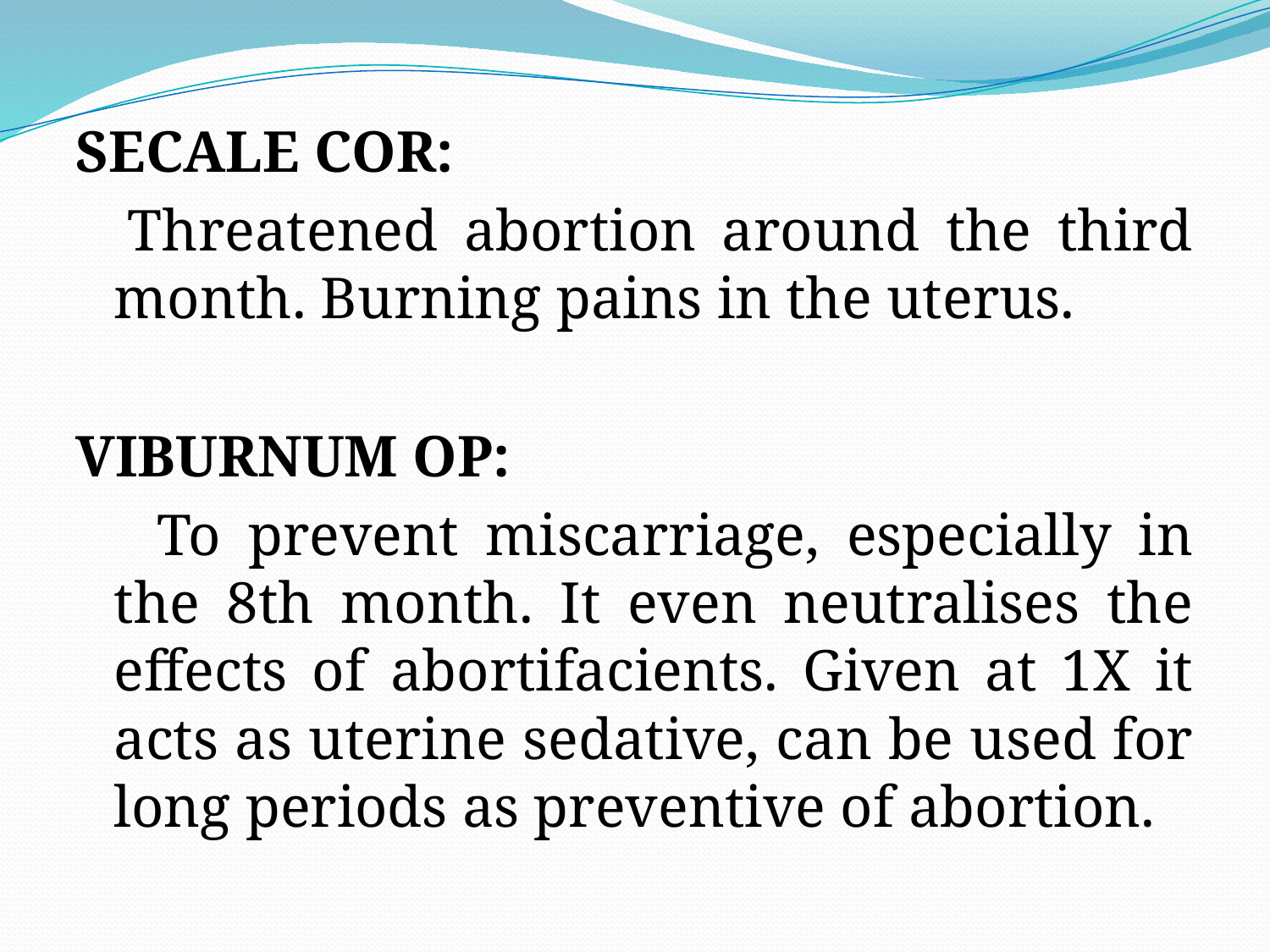

SECALE COR:
  Threatened abortion around the third month. Burning pains in the uterus.

VIBURNUM OP:
   To prevent miscarriage, especially in the 8th month. It even neutralises the effects of abortifacients. Given at 1X it acts as uterine sedative, can be used for long periods as preventive of abortion.